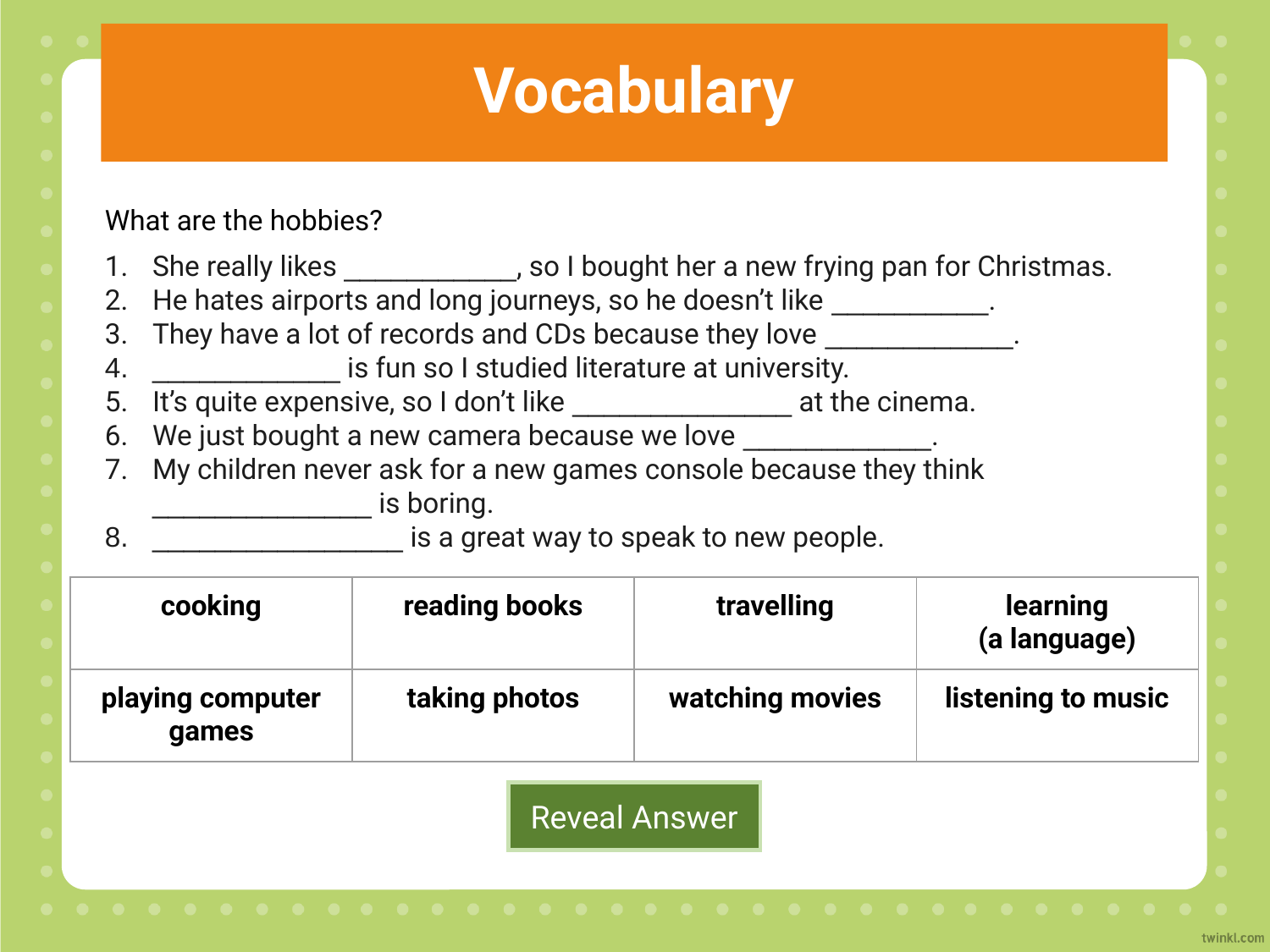

# Vocabulary
What are the hobbies?
She really likes ___________, so I bought her a new frying pan for Christmas.
He hates airports and long journeys, so he doesn’t like __________.
They have a lot of records and CDs because they love ____________.
____________ is fun so I studied literature at university.
It’s quite expensive, so I don’t like ______________ at the cinema.
We just bought a new camera because we love ____________.
My children never ask for a new games console because they think ______________ is boring.
________________ is a great way to speak to new people.
| cooking | reading books | travelling | learning (a language) |
| --- | --- | --- | --- |
| playing computer games | taking photos | watching movies | listening to music |
Reveal Answer